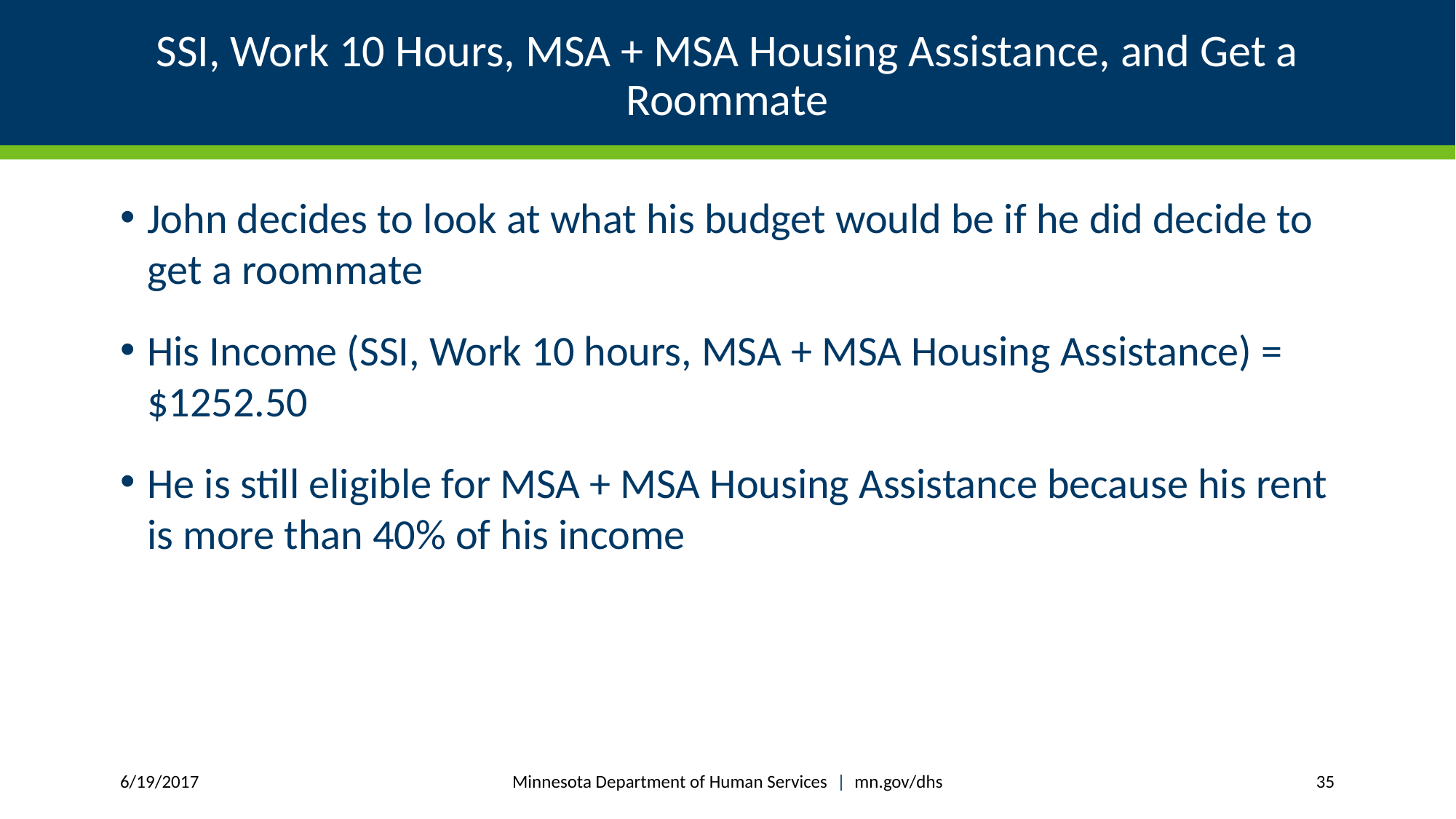

# SSI, Work 10 Hours, MSA + MSA Housing Assistance, and Get a Roommate
John decides to look at what his budget would be if he did decide to get a roommate
His Income (SSI, Work 10 hours, MSA + MSA Housing Assistance) = $1252.50
He is still eligible for MSA + MSA Housing Assistance because his rent is more than 40% of his income
Minnesota Department of Human Services | mn.gov/dhs
6/19/2017
35